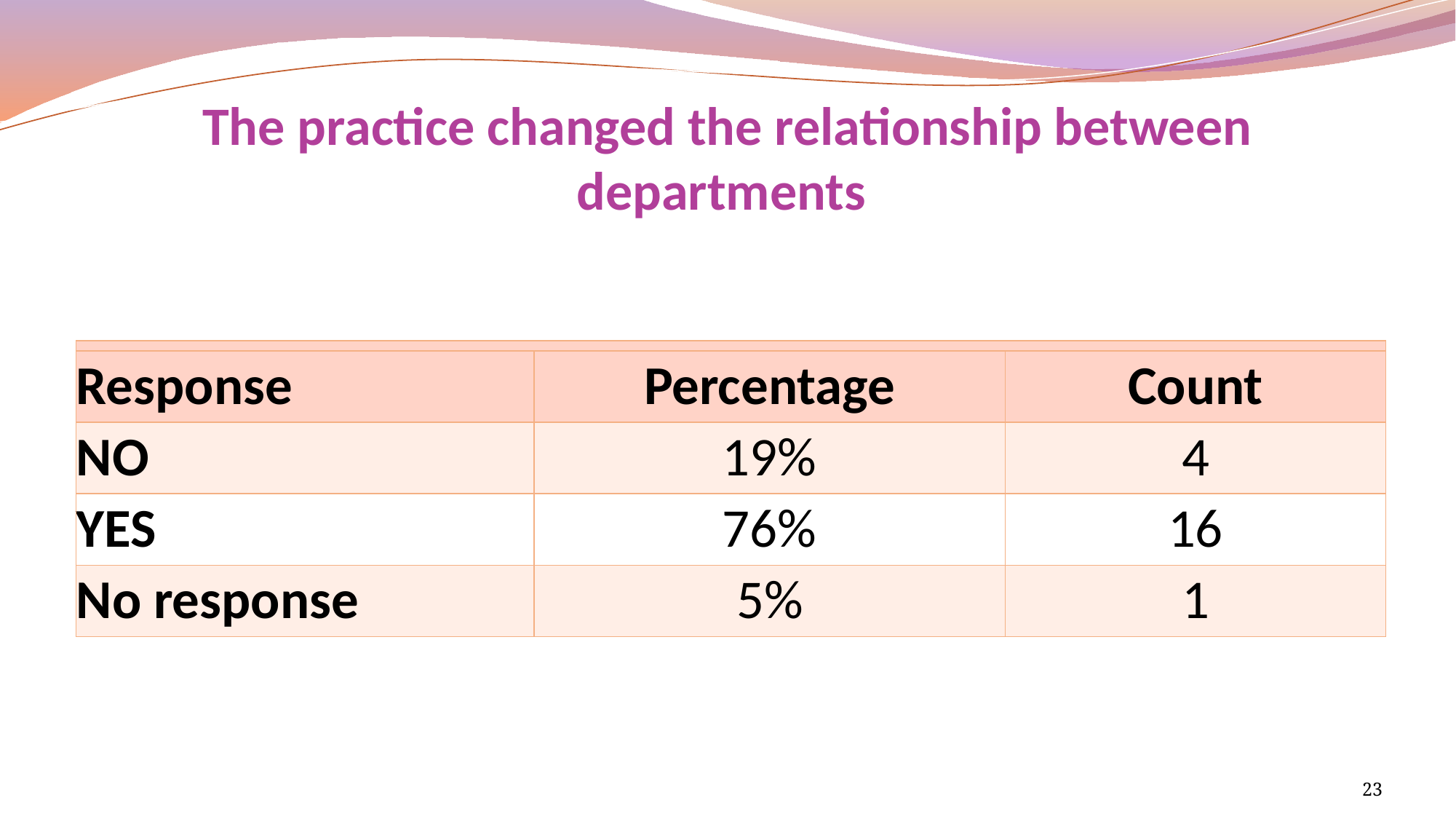

# The practice changed the relationship between departments
|  |  |  |
| --- | --- | --- |
| Response | Percentage | Count |
| NO | 19% | 4 |
| YES | 76% | 16 |
| No response | 5% | 1 |
23